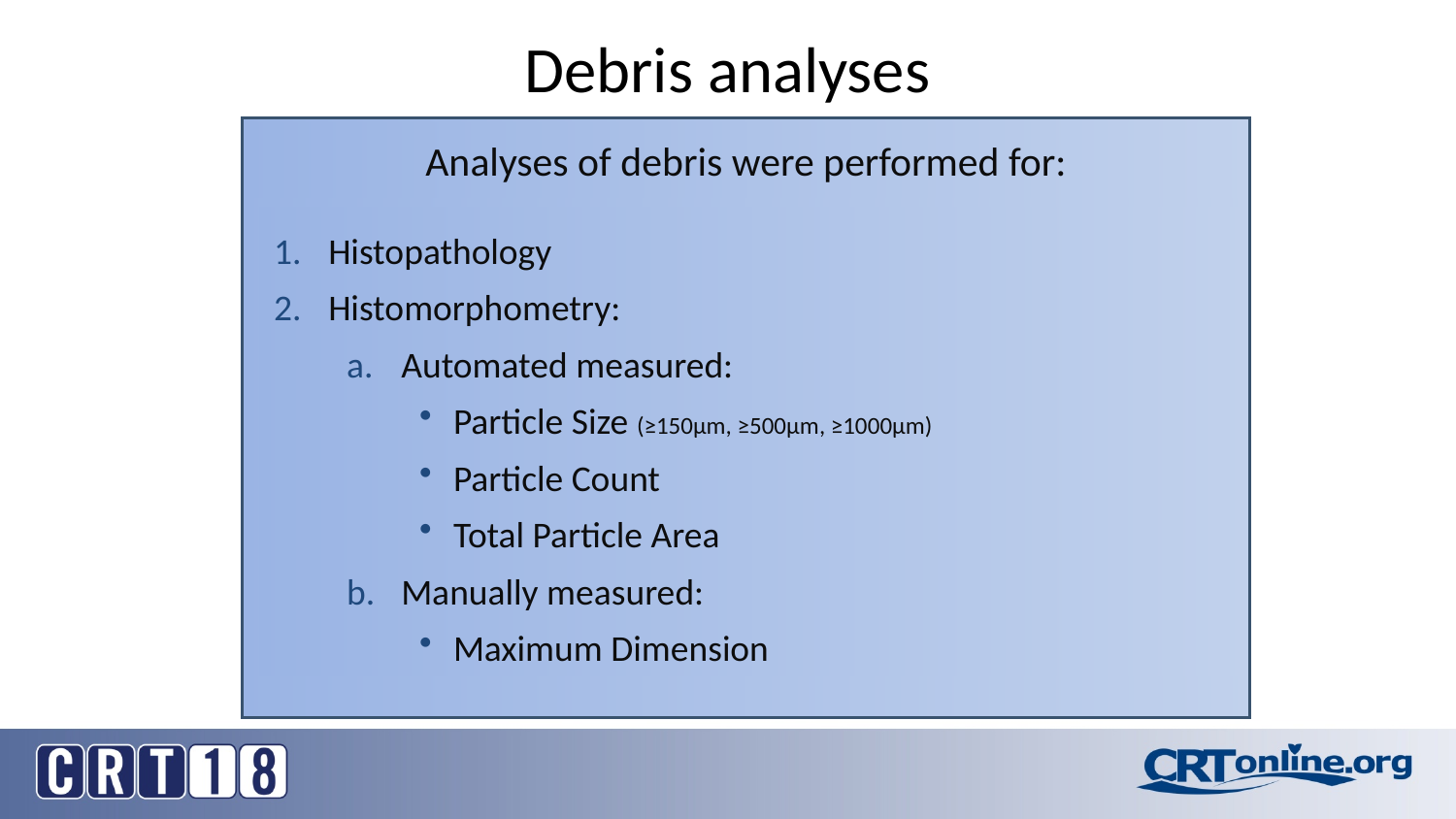

# Debris analyses

Analyses of debris were performed for:
Histopathology
Histomorphometry:
Automated measured:
Particle Size (≥150µm, ≥500µm, ≥1000µm)
Particle Count
Total Particle Area
Manually measured:
Maximum Dimension